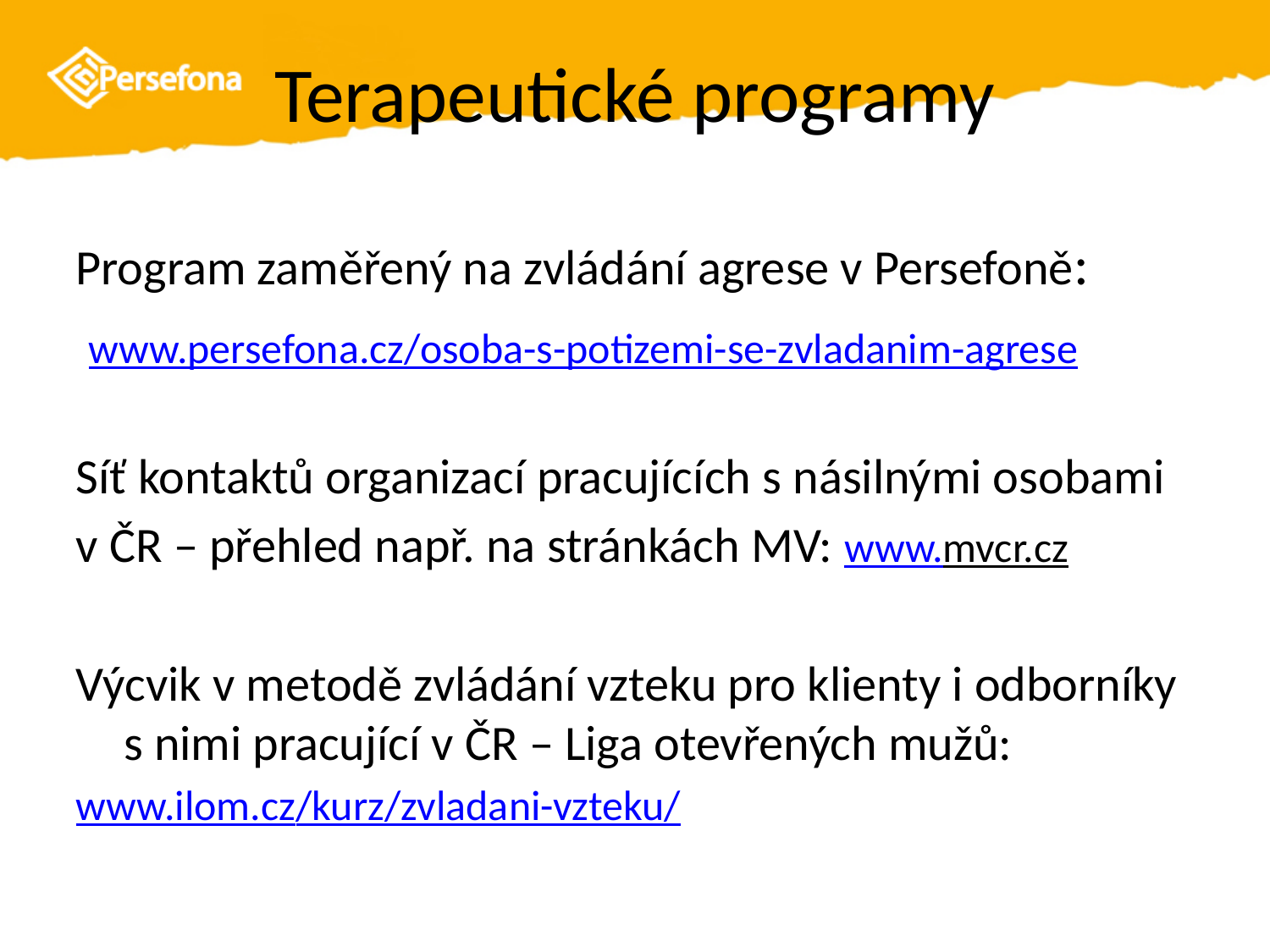

# Terapeutické programy
Program zaměřený na zvládání agrese v Persefoně:
 www.persefona.cz/osoba-s-potizemi-se-zvladanim-agrese

Síť kontaktů organizací pracujících s násilnými osobami
v ČR – přehled např. na stránkách MV: www.mvcr.cz

Výcvik v metodě zvládání vzteku pro klienty i odborníky s nimi pracující v ČR – Liga otevřených mužů:
www.ilom.cz/kurz/zvladani-vzteku/